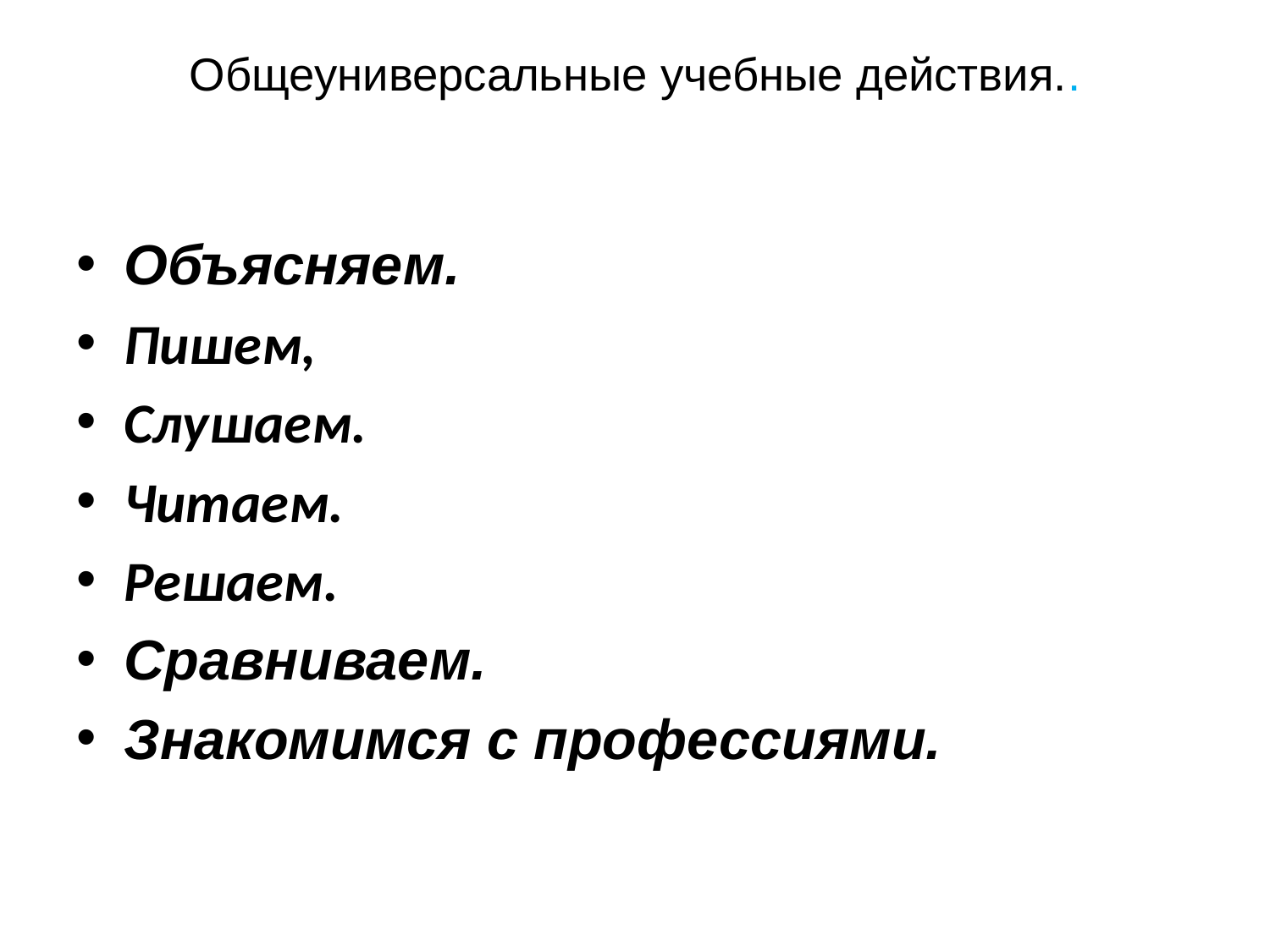

# Общеуниверсальные учебные действия..
Объясняем.
Пишем,
Слушаем.
Читаем.
Решаем.
Сравниваем.
Знакомимся с профессиями.